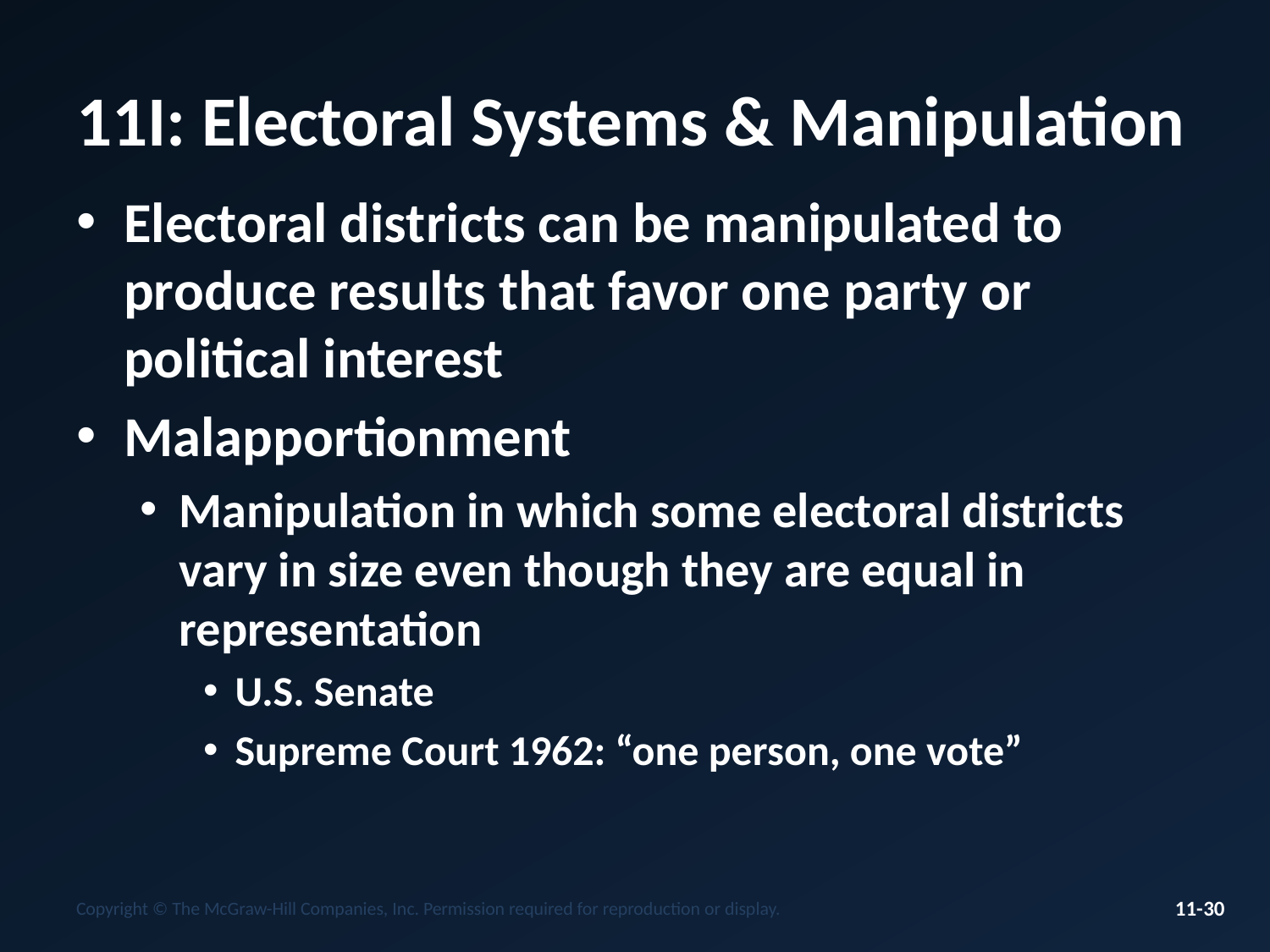

# 11I: Electoral Systems & Manipulation
Electoral districts can be manipulated to produce results that favor one party or political interest
Malapportionment
Manipulation in which some electoral districts vary in size even though they are equal in representation
U.S. Senate
Supreme Court 1962: “one person, one vote”

Copyright © The McGraw-Hill Companies, Inc. Permission required for reproduction or display.
11-30